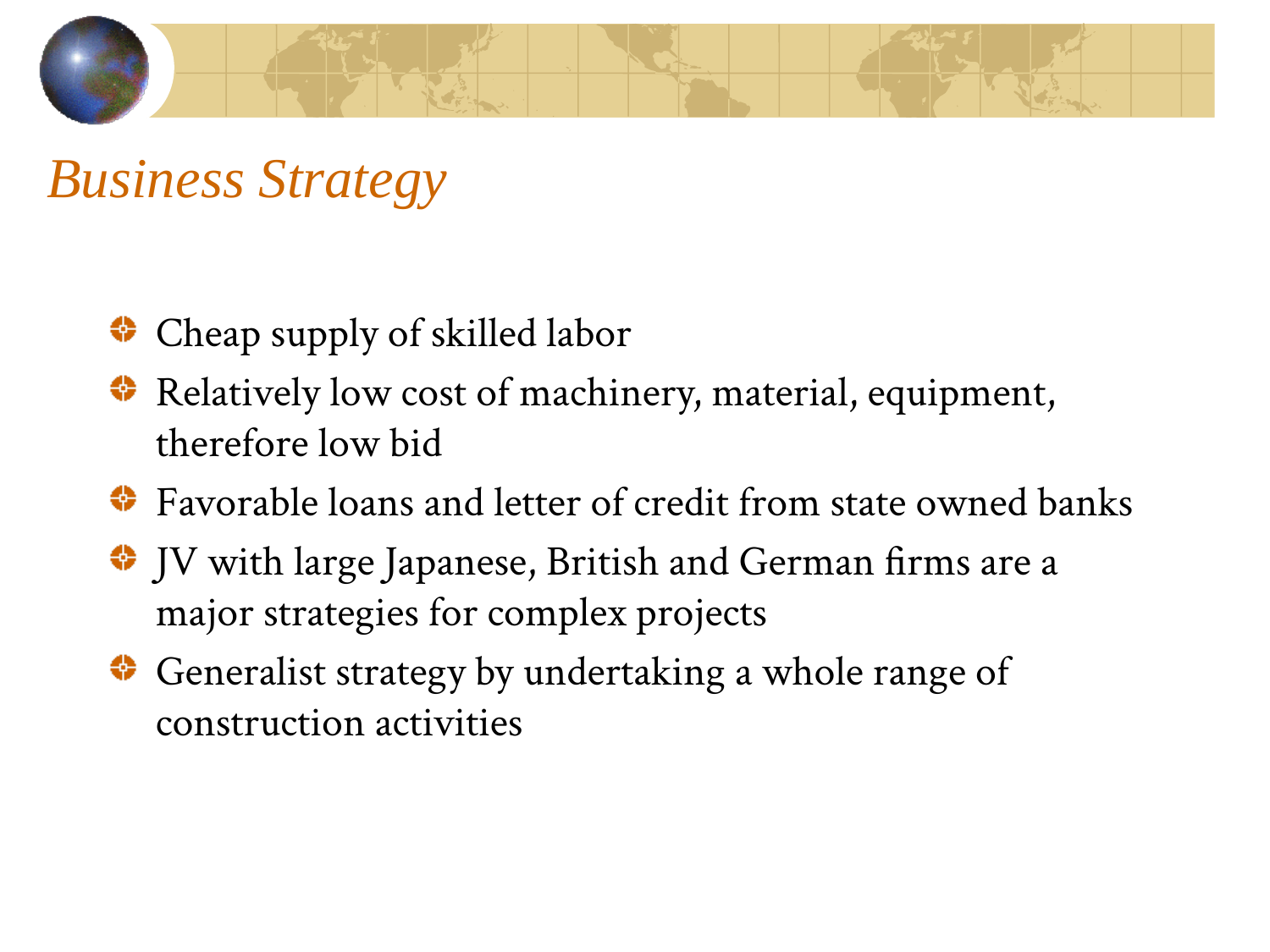

# Business Strategy
Cheap supply of skilled labor
Relatively low cost of machinery, material, equipment, therefore low bid
Favorable loans and letter of credit from state owned banks
JV with large Japanese, British and German firms are a major strategies for complex projects
Generalist strategy by undertaking a whole range of construction activities